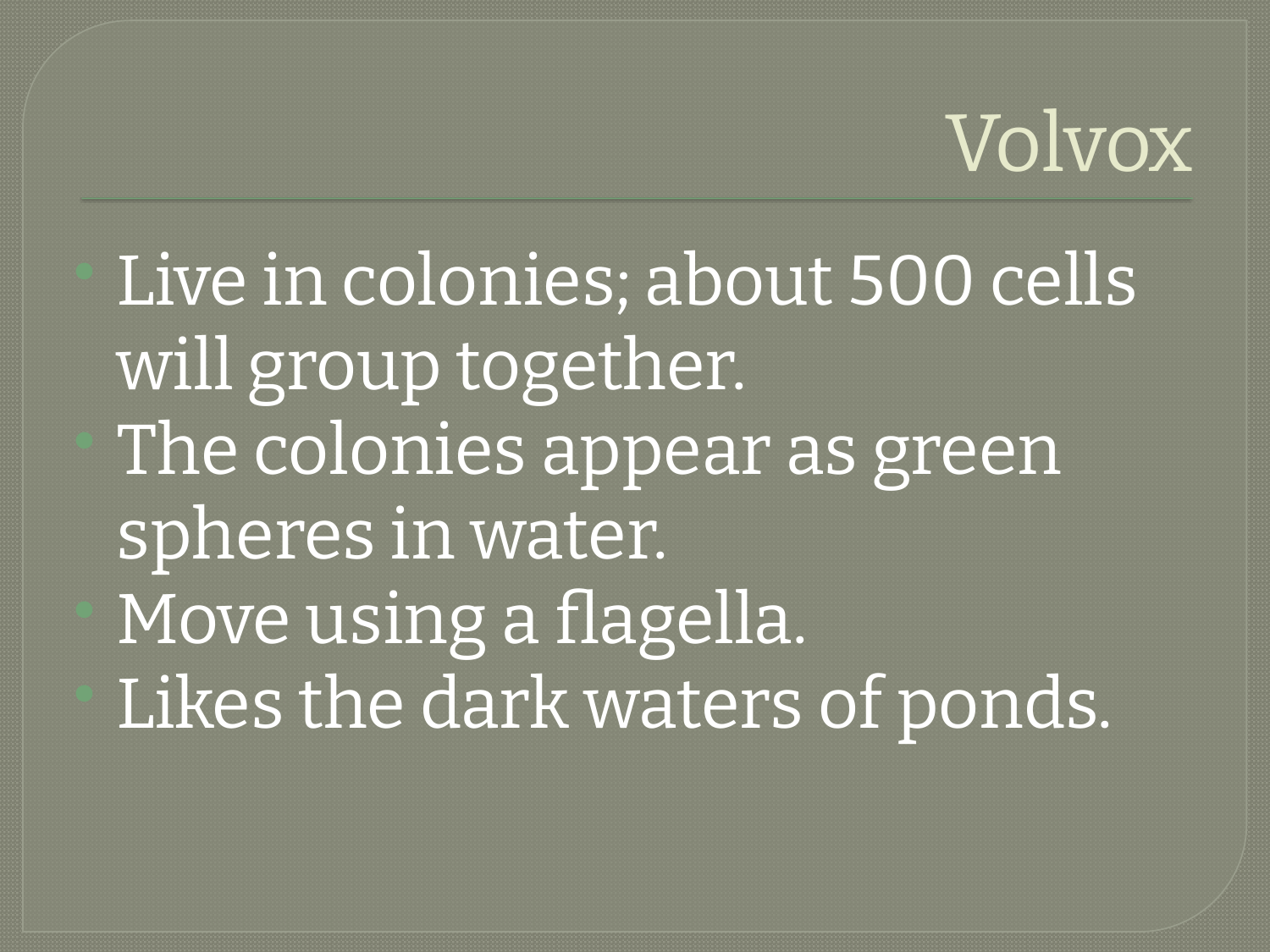

# Volvox
Live in colonies; about 500 cells will group together.
The colonies appear as green spheres in water.
Move using a flagella.
Likes the dark waters of ponds.